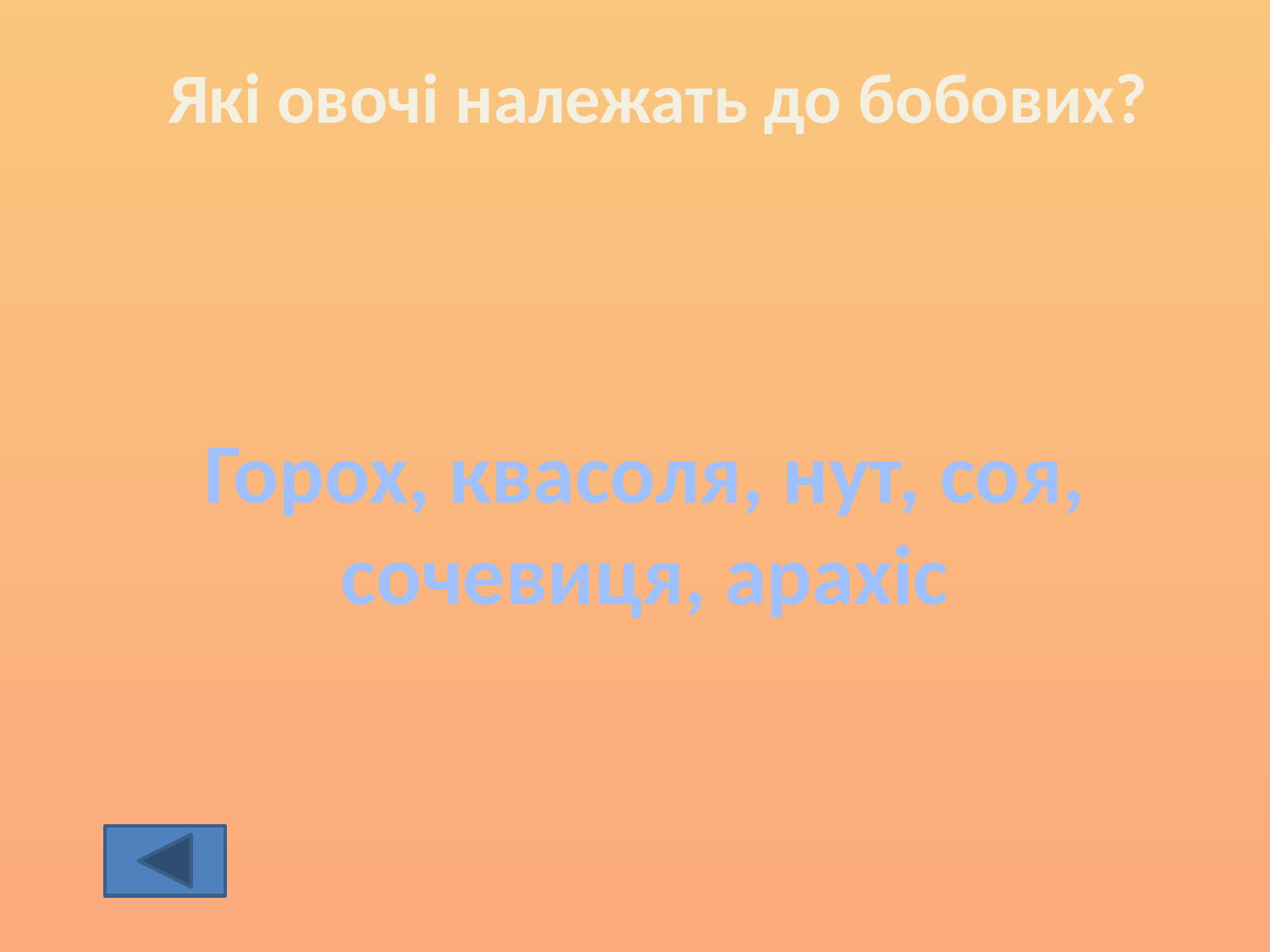

Які овочі належать до бобових?
Горох, квасоля, нут, соя, сочевиця, арахіс